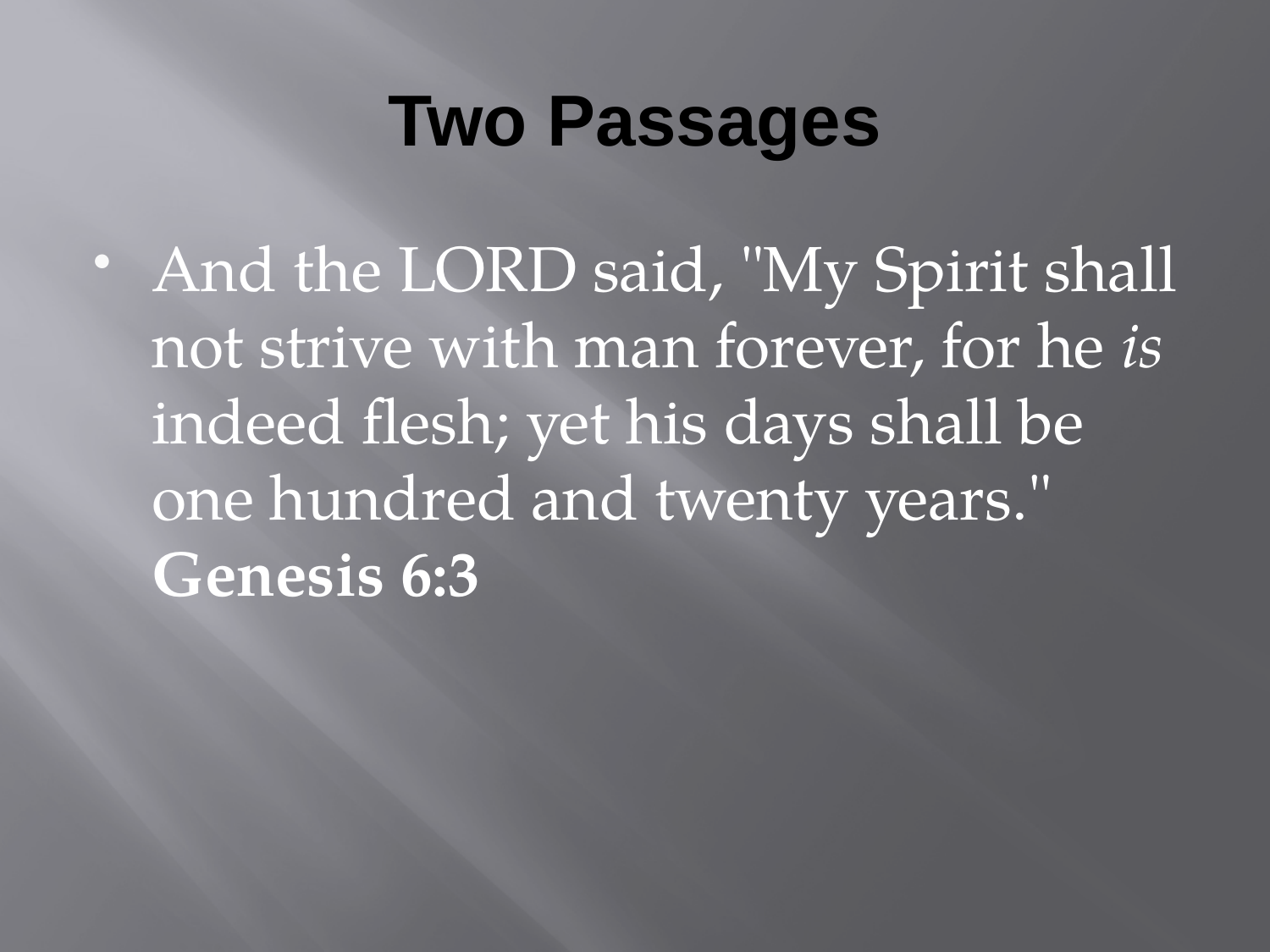

# Two Passages
And the Lord said, "My Spirit shall not strive with man forever, for he is indeed flesh; yet his days shall be one hundred and twenty years." Genesis 6:3